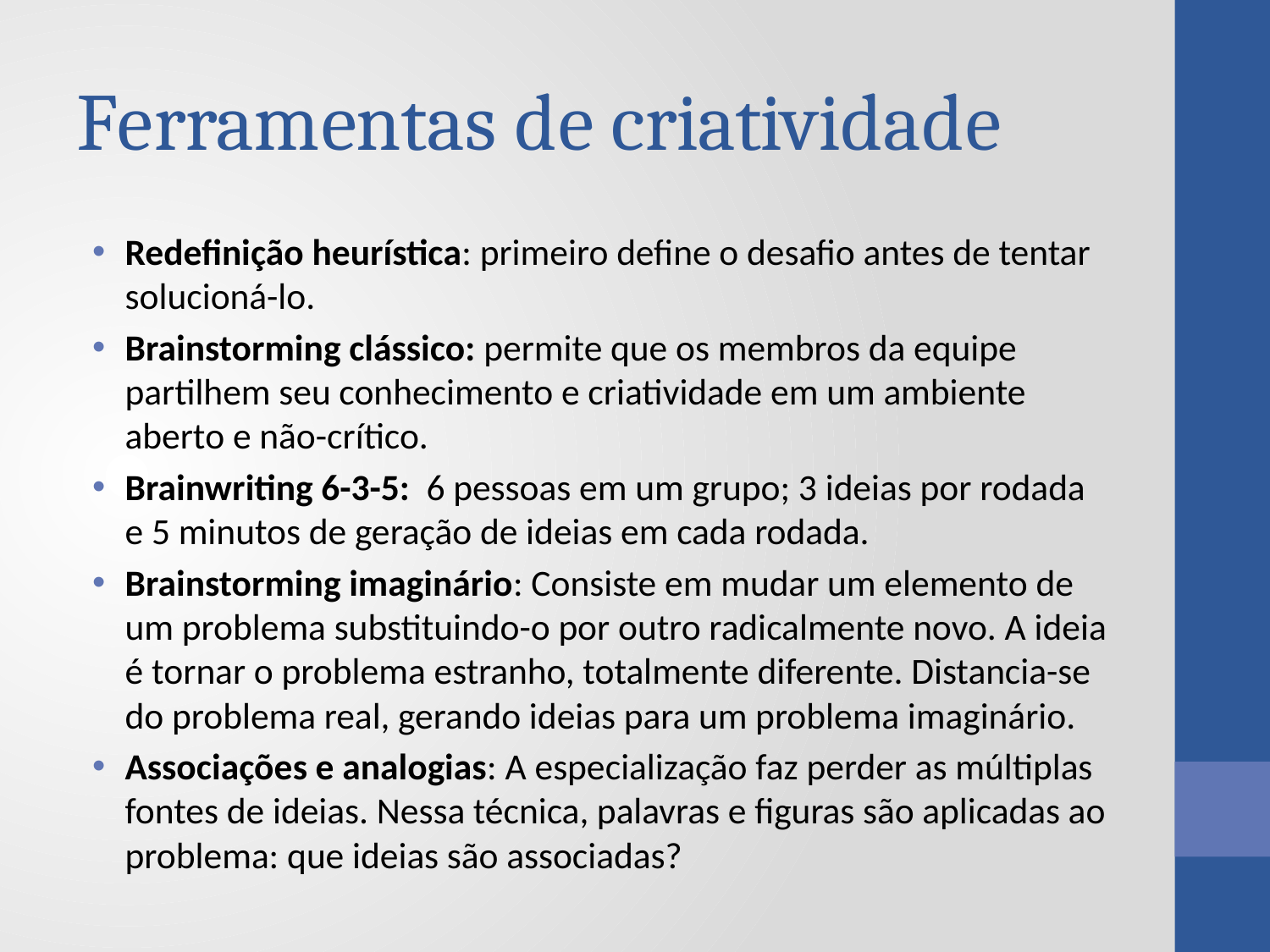

# Ferramentas de criatividade
Redefinição heurística: primeiro define o desafio antes de tentar solucioná-lo.
Brainstorming clássico: permite que os membros da equipe partilhem seu conhecimento e criatividade em um ambiente aberto e não-crítico.
Brainwriting 6-3-5:  6 pessoas em um grupo; 3 ideias por rodada e 5 minutos de geração de ideias em cada rodada.
Brainstorming imaginário: Consiste em mudar um elemento de um problema substituindo-o por outro radicalmente novo. A ideia é tornar o problema estranho, totalmente diferente. Distancia-se do problema real, gerando ideias para um problema imaginário.
Associações e analogias: A especialização faz perder as múltiplas fontes de ideias. Nessa técnica, palavras e figuras são aplicadas ao problema: que ideias são associadas?